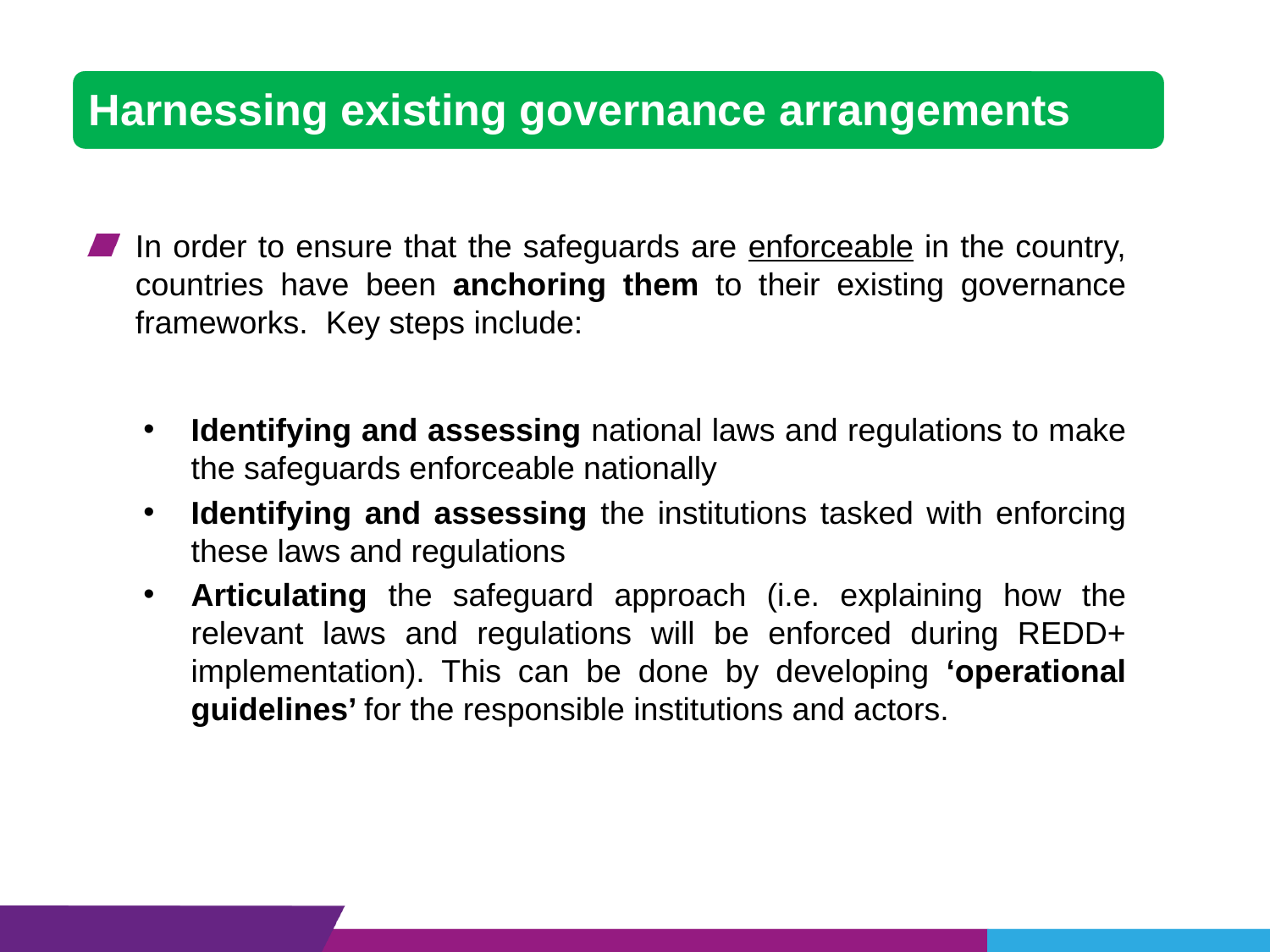

Harnessing existing governance arrangements

In order to ensure that the safeguards are enforceable in the country, countries have been anchoring them to their existing governance frameworks.  Key steps include:

Identifying and assessing national laws and regulations to make the safeguards enforceable nationally
Identifying and assessing the institutions tasked with enforcing these laws and regulations
Articulating the safeguard approach (i.e. explaining how the relevant laws and regulations will be enforced during REDD+ implementation). This can be done by developing ‘operational guidelines’ for the responsible institutions and actors.